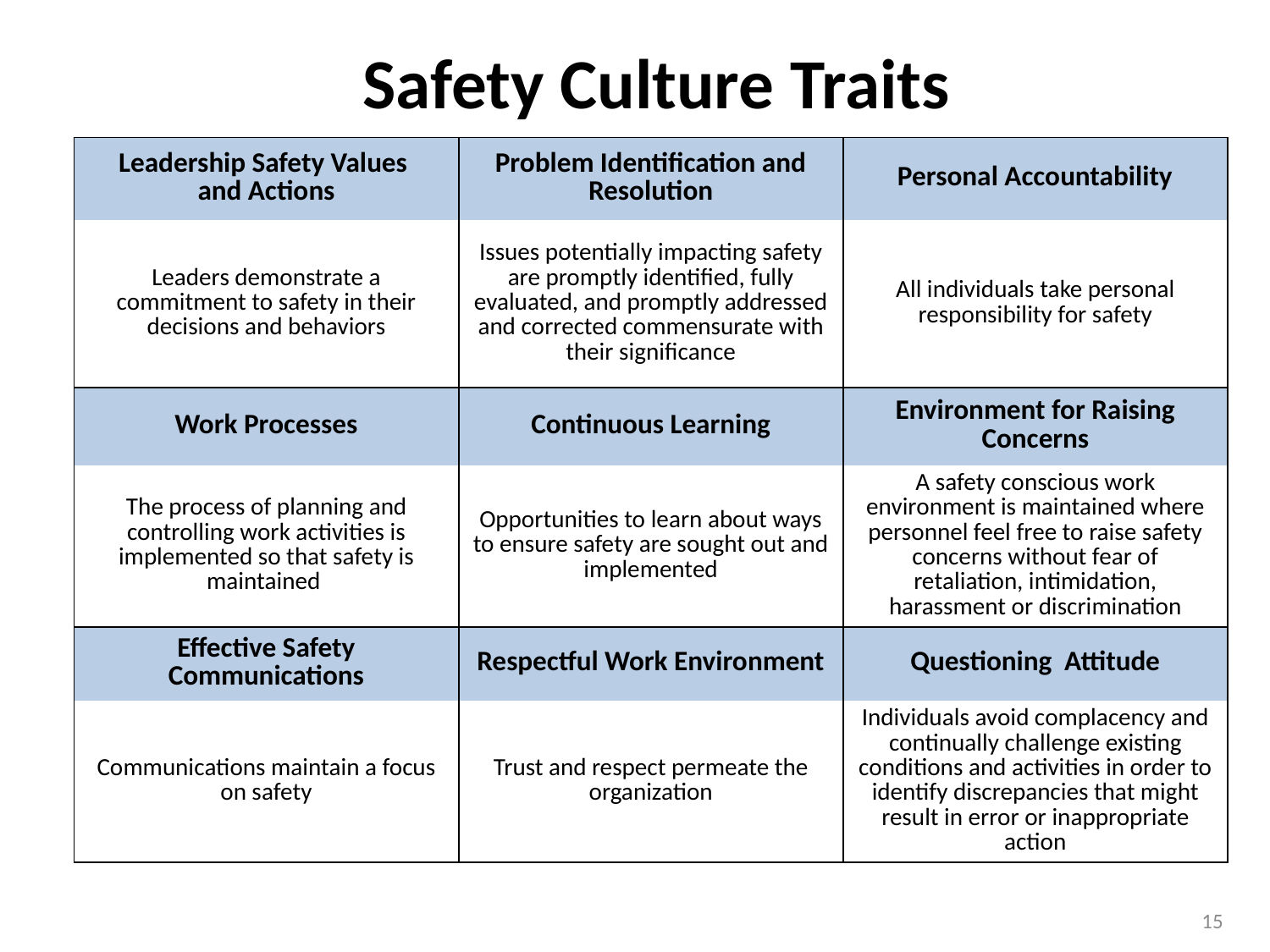

Safety Culture Traits
| Leadership Safety Values and Actions | Problem Identification and Resolution | Personal Accountability |
| --- | --- | --- |
| Leaders demonstrate a commitment to safety in their decisions and behaviors | Issues potentially impacting safety are promptly identified, fully evaluated, and promptly addressed and corrected commensurate with their significance | All individuals take personal responsibility for safety |
| Work Processes | Continuous Learning | Environment for Raising Concerns |
| The process of planning and controlling work activities is implemented so that safety is maintained | Opportunities to learn about ways to ensure safety are sought out and implemented | A safety conscious work environment is maintained where personnel feel free to raise safety concerns without fear of retaliation, intimidation, harassment or discrimination |
| Effective Safety Communications | Respectful Work Environment | Questioning Attitude |
| Communications maintain a focus on safety | Trust and respect permeate the organization | Individuals avoid complacency and continually challenge existing conditions and activities in order to identify discrepancies that might result in error or inappropriate action |
15